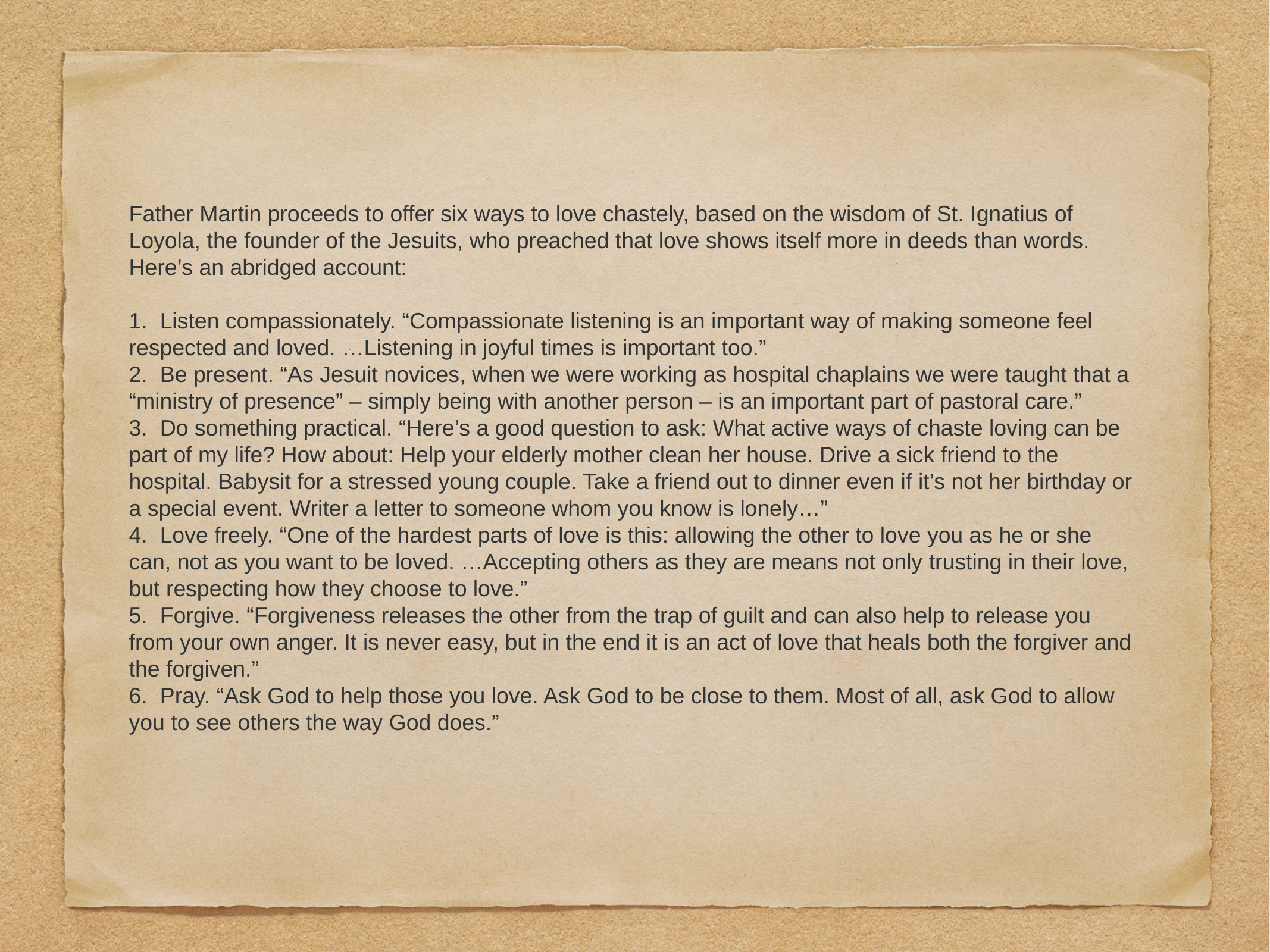

Father Martin proceeds to offer six ways to love chastely, based on the wisdom of St. Ignatius of Loyola, the founder of the Jesuits, who preached that love shows itself more in deeds than words. Here’s an abridged account:

1.  Listen compassionately. “Compassionate listening is an important way of making someone feel respected and loved. …Listening in joyful times is important too.”
2.  Be present. “As Jesuit novices, when we were working as hospital chaplains we were taught that a “ministry of presence” – simply being with another person – is an important part of pastoral care.”
3.  Do something practical. “Here’s a good question to ask: What active ways of chaste loving can be part of my life? How about: Help your elderly mother clean her house. Drive a sick friend to the hospital. Babysit for a stressed young couple. Take a friend out to dinner even if it’s not her birthday or a special event. Writer a letter to someone whom you know is lonely…”
4.  Love freely. “One of the hardest parts of love is this: allowing the other to love you as he or she can, not as you want to be loved. …Accepting others as they are means not only trusting in their love, but respecting how they choose to love.”
5.  Forgive. “Forgiveness releases the other from the trap of guilt and can also help to release you from your own anger. It is never easy, but in the end it is an act of love that heals both the forgiver and the forgiven.”
6.  Pray. “Ask God to help those you love. Ask God to be close to them. Most of all, ask God to allow you to see others the way God does.”